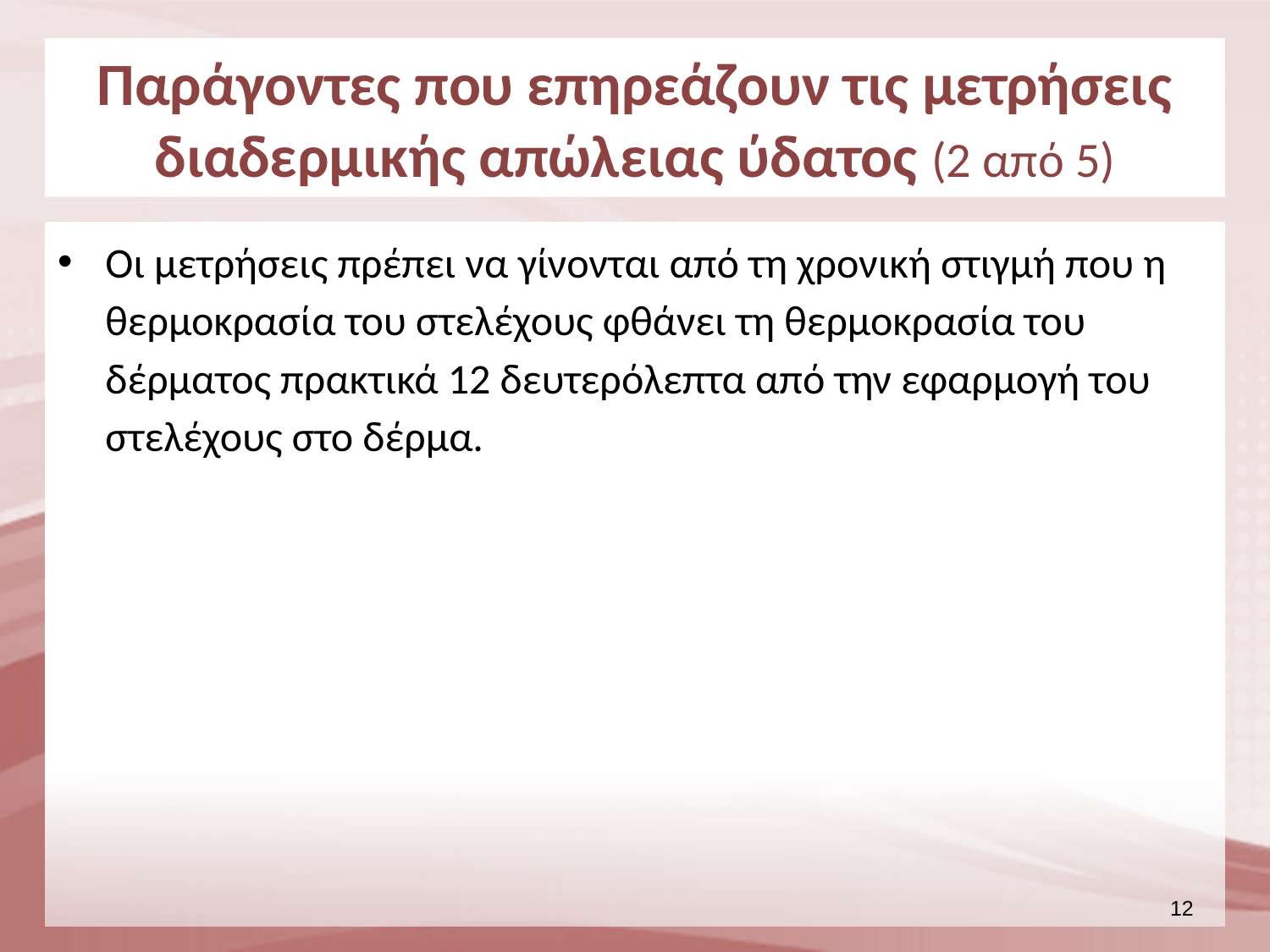

# Παράγοντες που επηρεάζουν τις μετρήσεις διαδερμικής απώλειας ύδατος (2 από 5)
Οι μετρήσεις πρέπει να γίνονται από τη χρονική στιγμή που η θερμοκρασία του στελέχους φθάνει τη θερμοκρασία του δέρματος πρακτικά 12 δευτερόλεπτα από την εφαρμογή του στελέχους στο δέρμα.
12